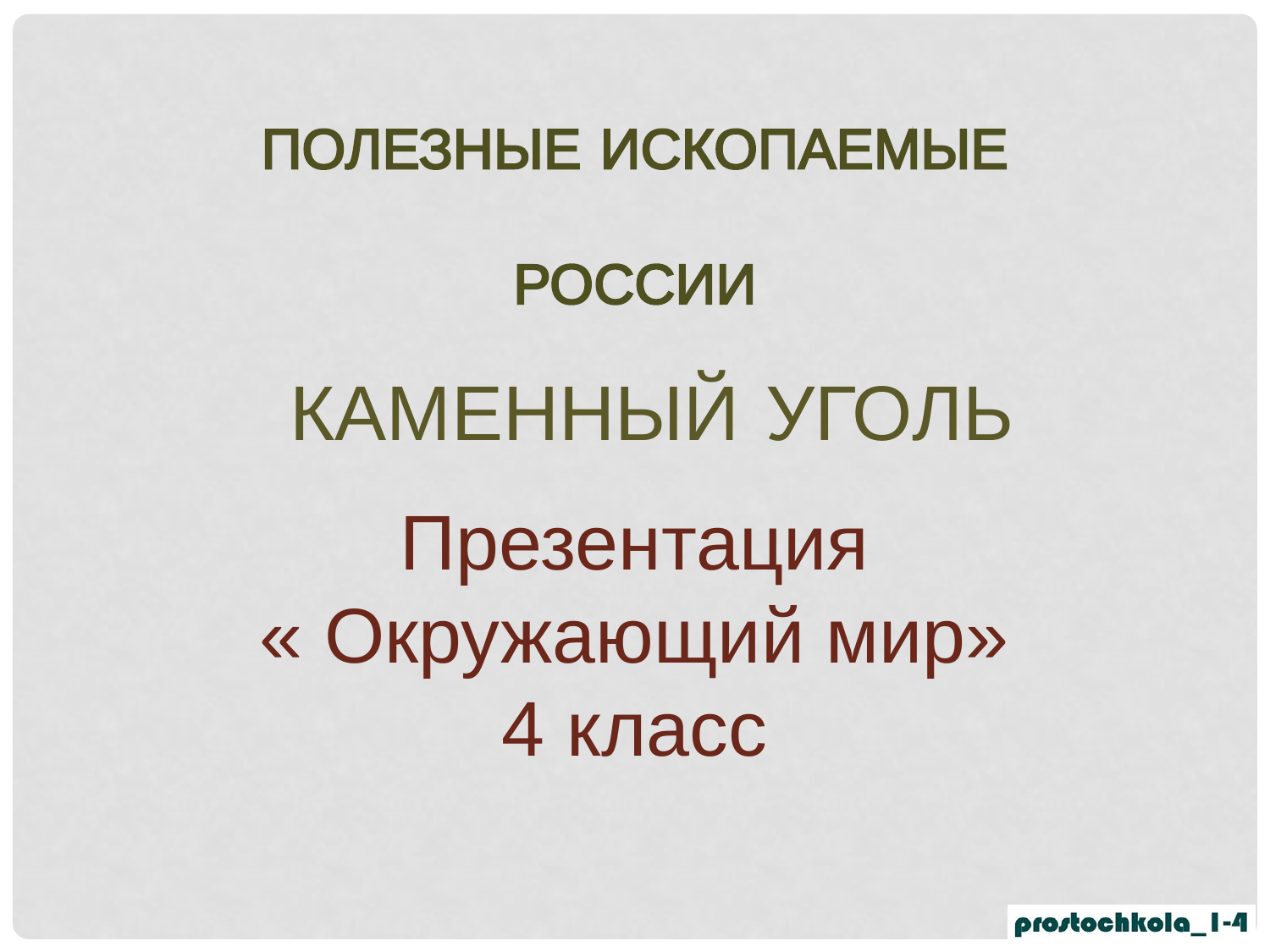

ПОЛЕЗНЫЕ ИСКОПАЕМЫЕ
РОССИИ
КАМЕННЫЙ УГОЛЬ
Презентация
« Окружающий мир»
4 класс